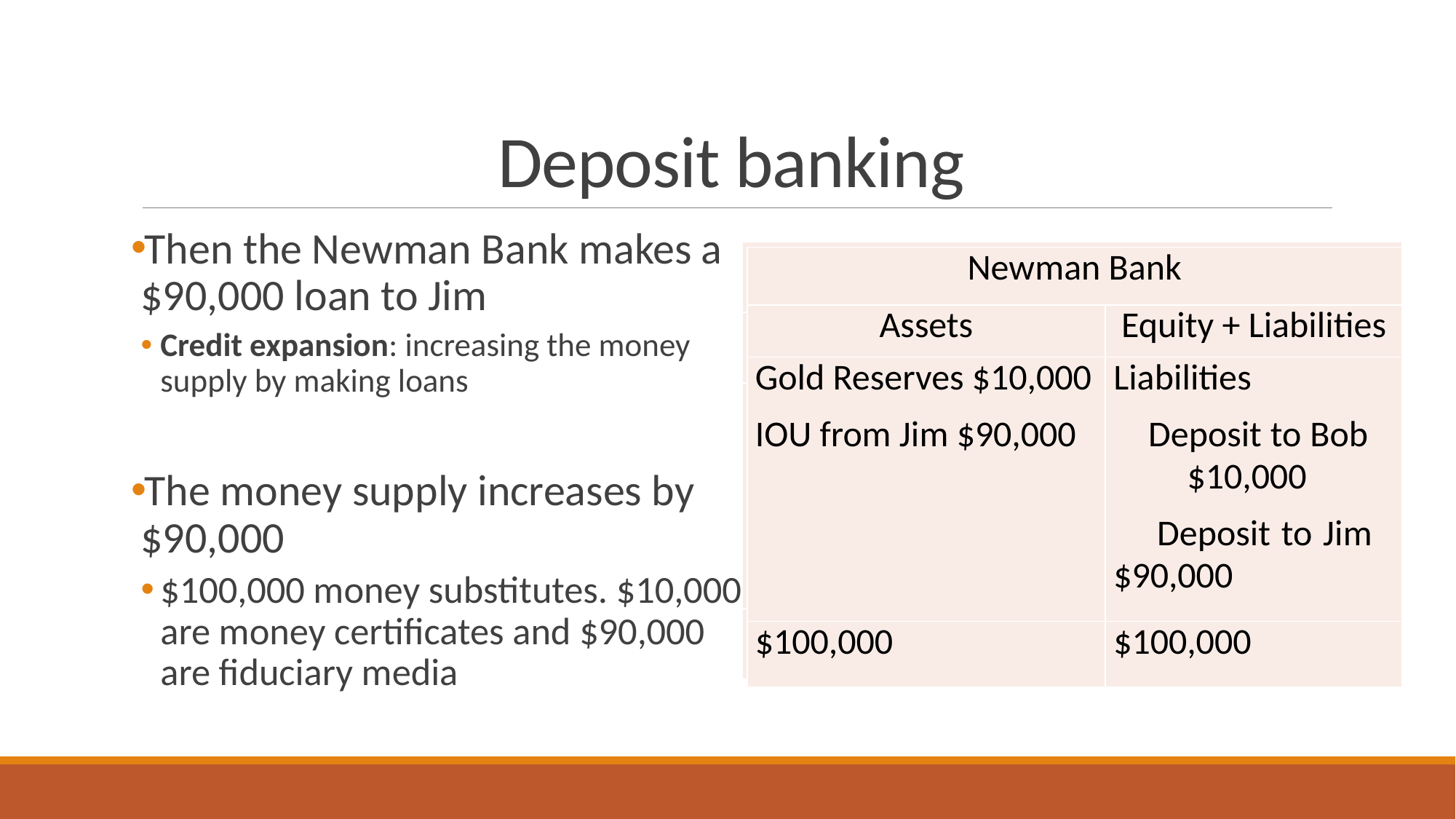

# Deposit banking
Then the Newman Bank makes a $90,000 loan to Jim
Credit expansion: increasing the money supply by making loans

The money supply increases by $90,000
$100,000 money substitutes. $10,000 are money certificates and $90,000 are fiduciary media
| Newman Bank |  |
| --- | --- |
| Assets | Equity + Liabilities |
| Gold Reserves $10,000 | Liabilities Deposit to Bob $10,000 |
| $10,000 | $10,000 |
| Newman Bank |  |
| --- | --- |
| Assets | Equity + Liabilities |
| Gold Reserves $10,000 IOU from Jim $90,000 | Liabilities Deposit to Bob $10,000 Deposit to Jim $90,000 |
| $100,000 | $100,000 |